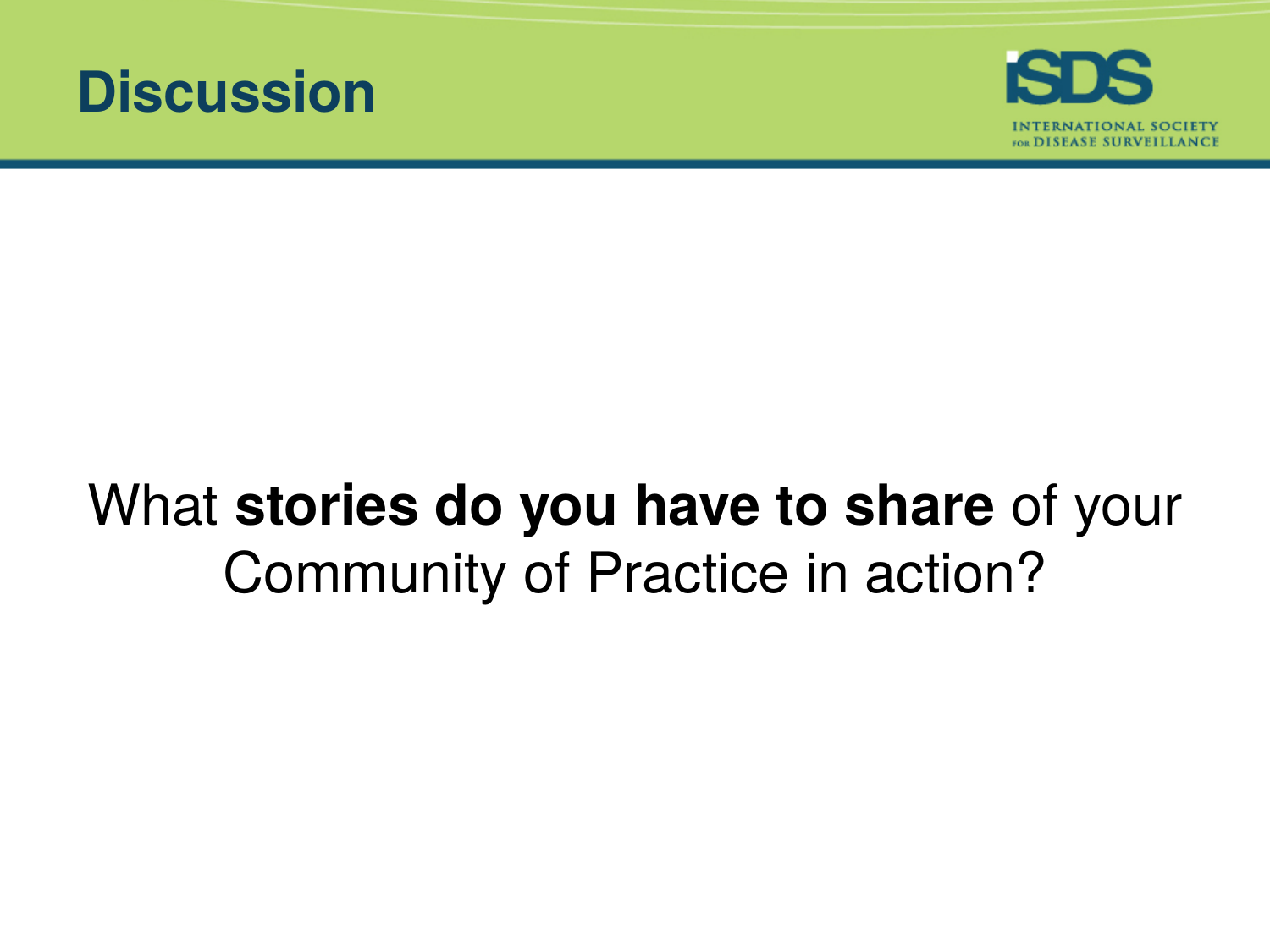

# Discussion
What stories do you have to share of your Community of Practice in action?